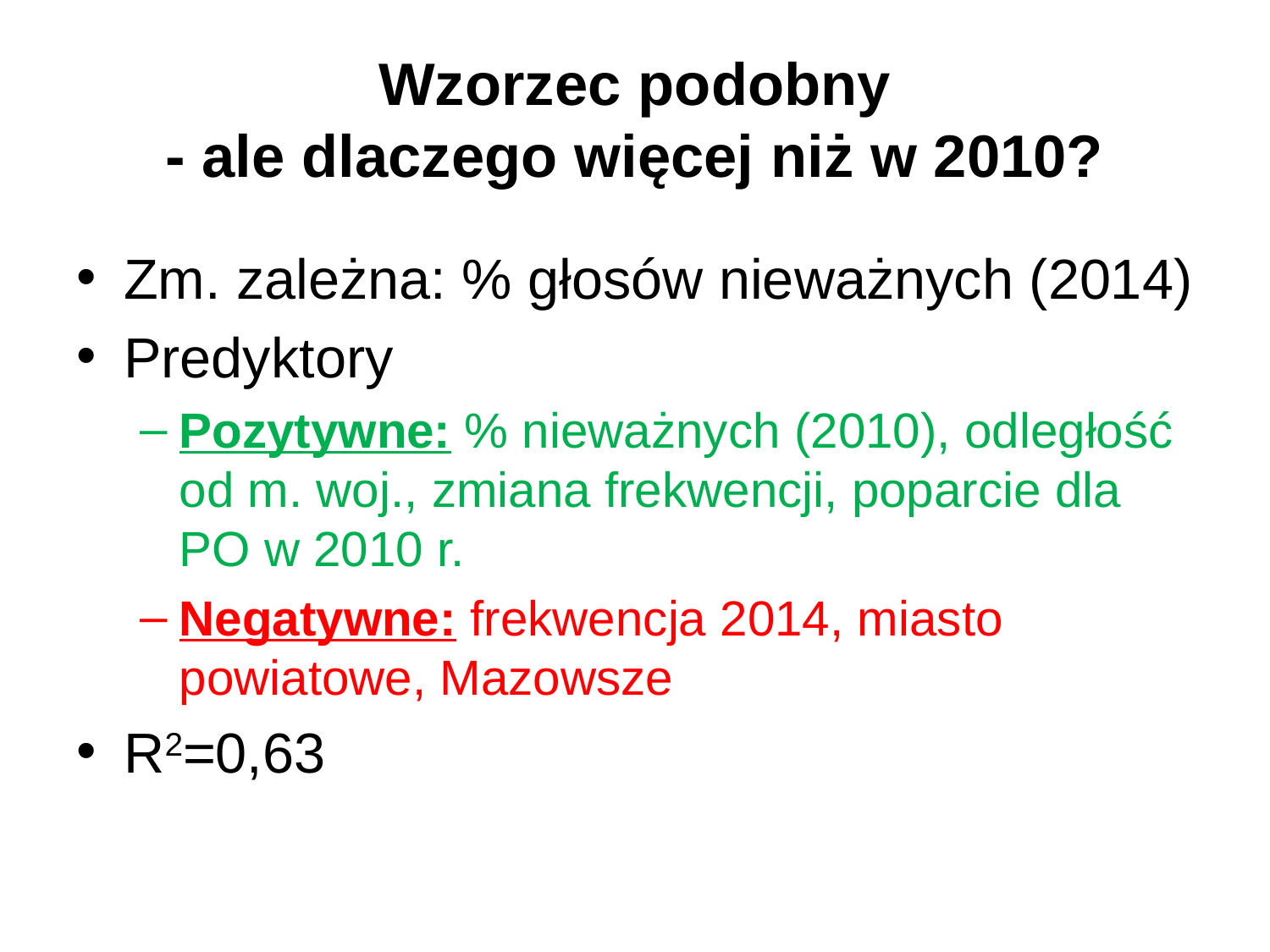

# Wzorzec podobny - ale dlaczego więcej niż w 2010?
Zm. zależna: % głosów nieważnych (2014)
Predyktory
Pozytywne: % nieważnych (2010), odległość od m. woj., zmiana frekwencji, poparcie dla PO w 2010 r.
Negatywne: frekwencja 2014, miasto powiatowe, Mazowsze
R2=0,63